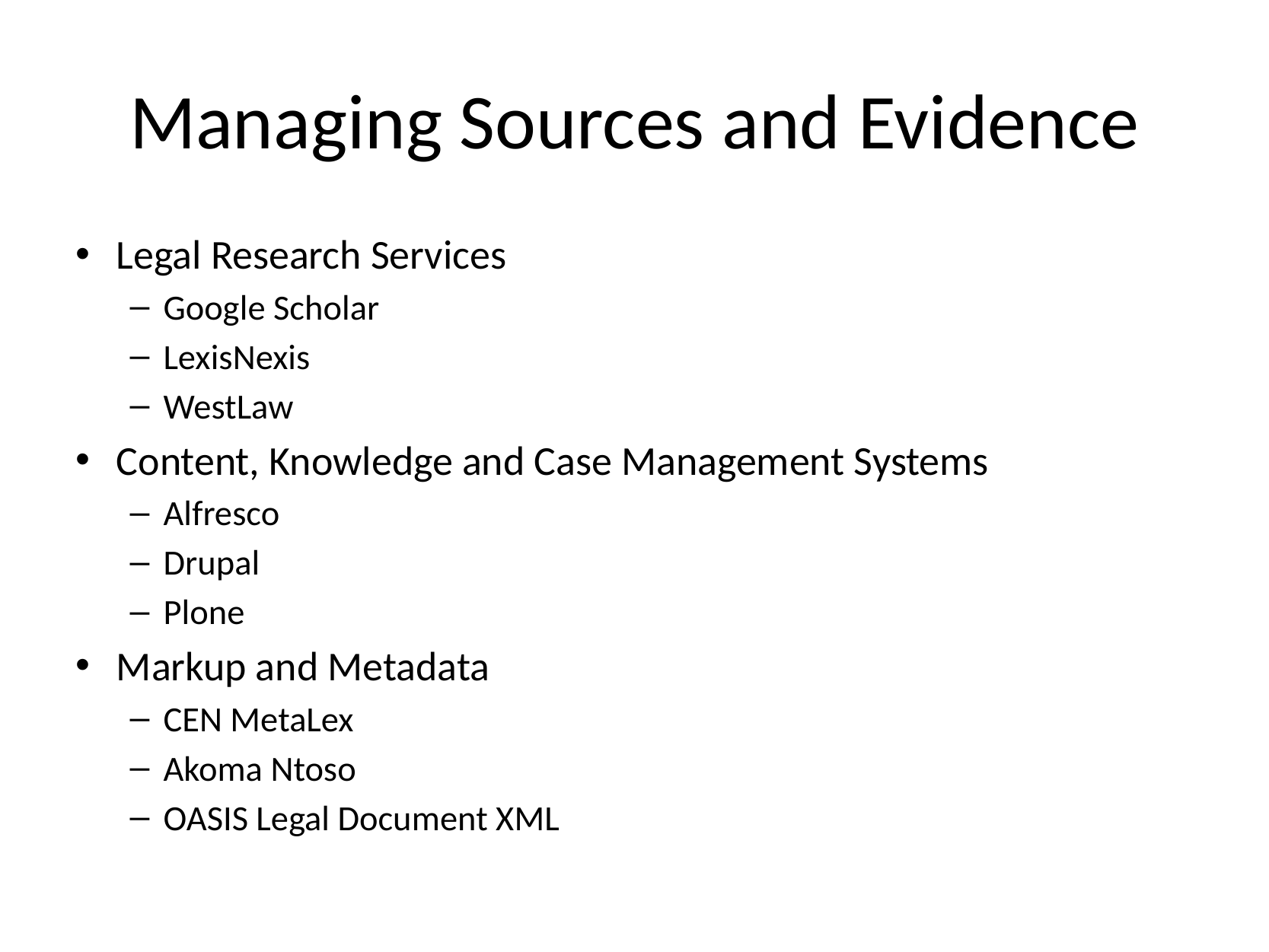

# Managing Sources and Evidence
Legal Research Services
Google Scholar
LexisNexis
WestLaw
Content, Knowledge and Case Management Systems
Alfresco
Drupal
Plone
Markup and Metadata
CEN MetaLex
Akoma Ntoso
OASIS Legal Document XML